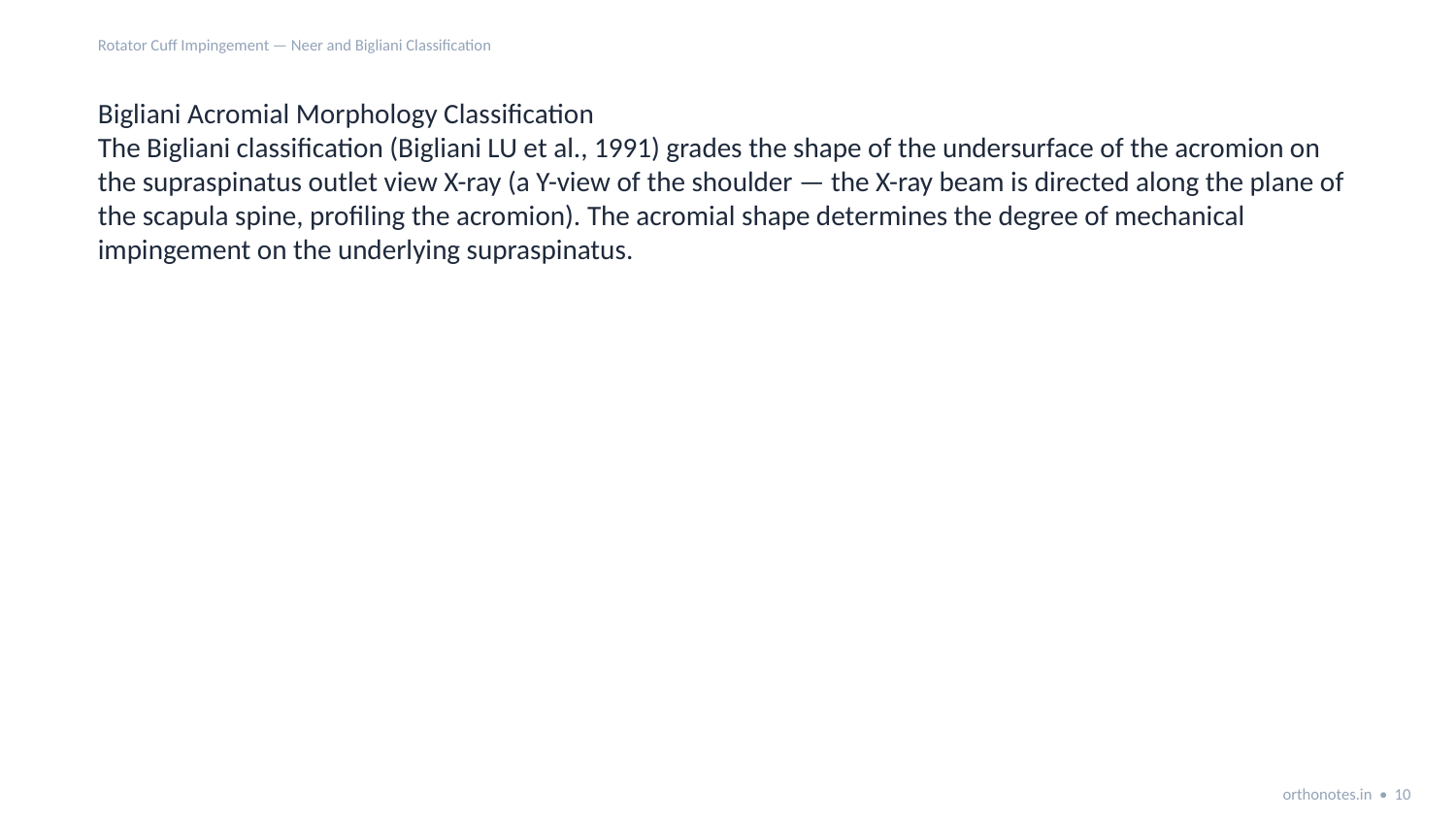

Rotator Cuff Impingement — Neer and Bigliani Classification
Bigliani Acromial Morphology Classification
The Bigliani classification (Bigliani LU et al., 1991) grades the shape of the undersurface of the acromion on the supraspinatus outlet view X-ray (a Y-view of the shoulder — the X-ray beam is directed along the plane of the scapula spine, profiling the acromion). The acromial shape determines the degree of mechanical impingement on the underlying supraspinatus.
orthonotes.in  •  10